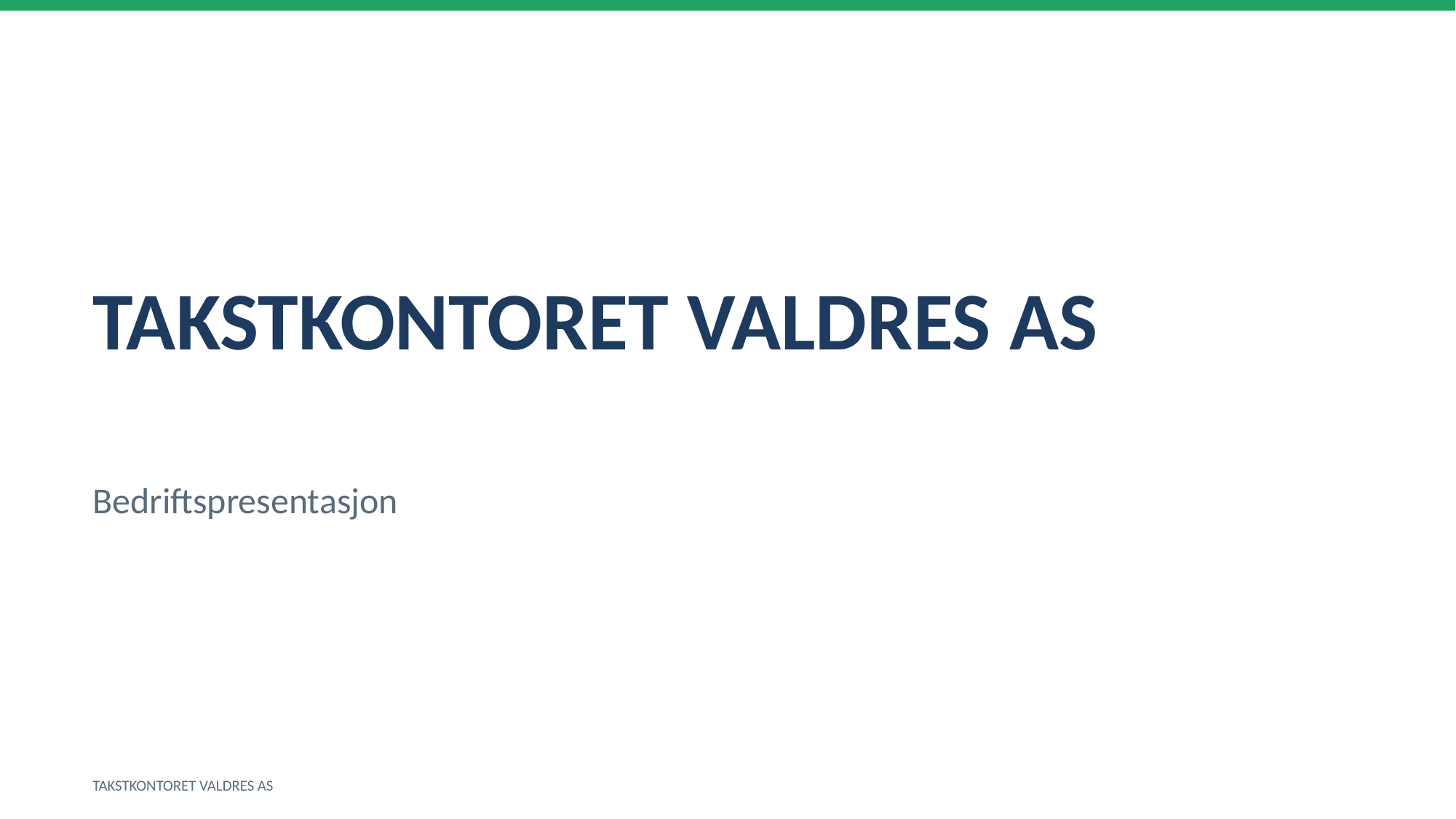

TAKSTKONTORET VALDRES AS
Bedriftspresentasjon
TAKSTKONTORET VALDRES AS